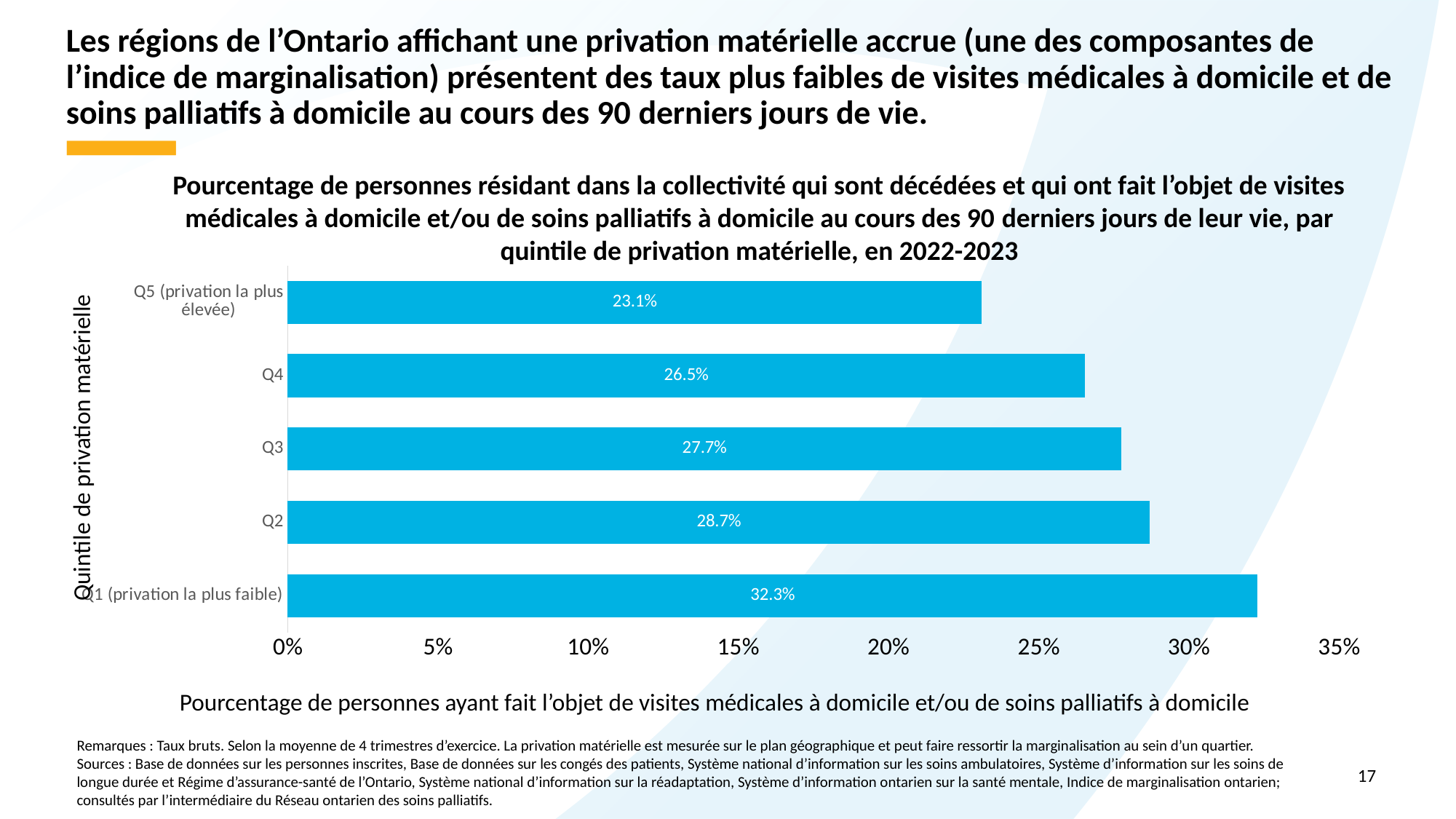

# Les régions de l’Ontario affichant une privation matérielle accrue (une des composantes de l’indice de marginalisation) présentent des taux plus faibles de visites médicales à domicile et de soins palliatifs à domicile au cours des 90 derniers jours de vie.
Pourcentage de personnes résidant dans la collectivité qui sont décédées et qui ont fait l’objet de visites médicales à domicile et/ou de soins palliatifs à domicile au cours des 90 derniers jours de leur vie, par quintile de privation matérielle, en 2022-2023

### Chart

| Category | Pourcentage |
|---|---|
| Q1 (privation la plus faible) | 0.32291950218514004 |
| Q2 | 0.2870806537571243 |
| Q3 | 0.2774894507261826 |
| Q4 | 0.2653731684964337 |
| Q5 (privation la plus élevée) | 0.23101946869408926 |
Quintile de privation matérielle

Pourcentage de personnes ayant fait l’objet de visites médicales à domicile et/ou de soins palliatifs à domicile
Remarques : Taux bruts. Selon la moyenne de 4 trimestres d’exercice. La privation matérielle est mesurée sur le plan géographique et peut faire ressortir la marginalisation au sein d’un quartier.
Sources : Base de données sur les personnes inscrites, Base de données sur les congés des patients, Système national d’information sur les soins ambulatoires, Système d’information sur les soins de longue durée et Régime d’assurance-santé de l’Ontario, Système national d’information sur la réadaptation, Système d’information ontarien sur la santé mentale, Indice de marginalisation ontarien; consultés par l’intermédiaire du Réseau ontarien des soins palliatifs.
17